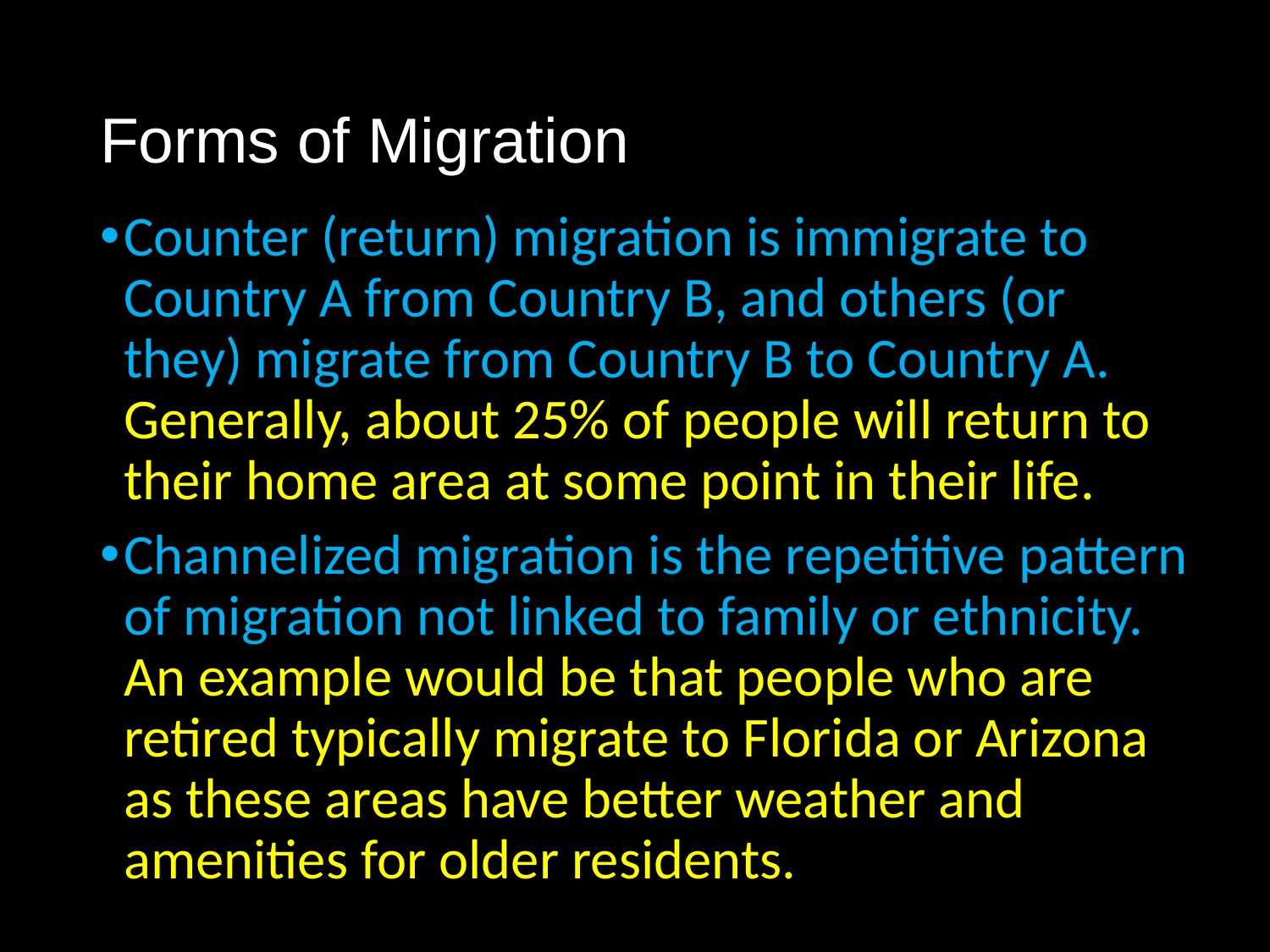

# Forms of Migration
Counter (return) migration is immigrate to Country A from Country B, and others (or they) migrate from Country B to Country A. Generally, about 25% of people will return to their home area at some point in their life.
Channelized migration is the repetitive pattern of migration not linked to family or ethnicity. An example would be that people who are retired typically migrate to Florida or Arizona as these areas have better weather and amenities for older residents.